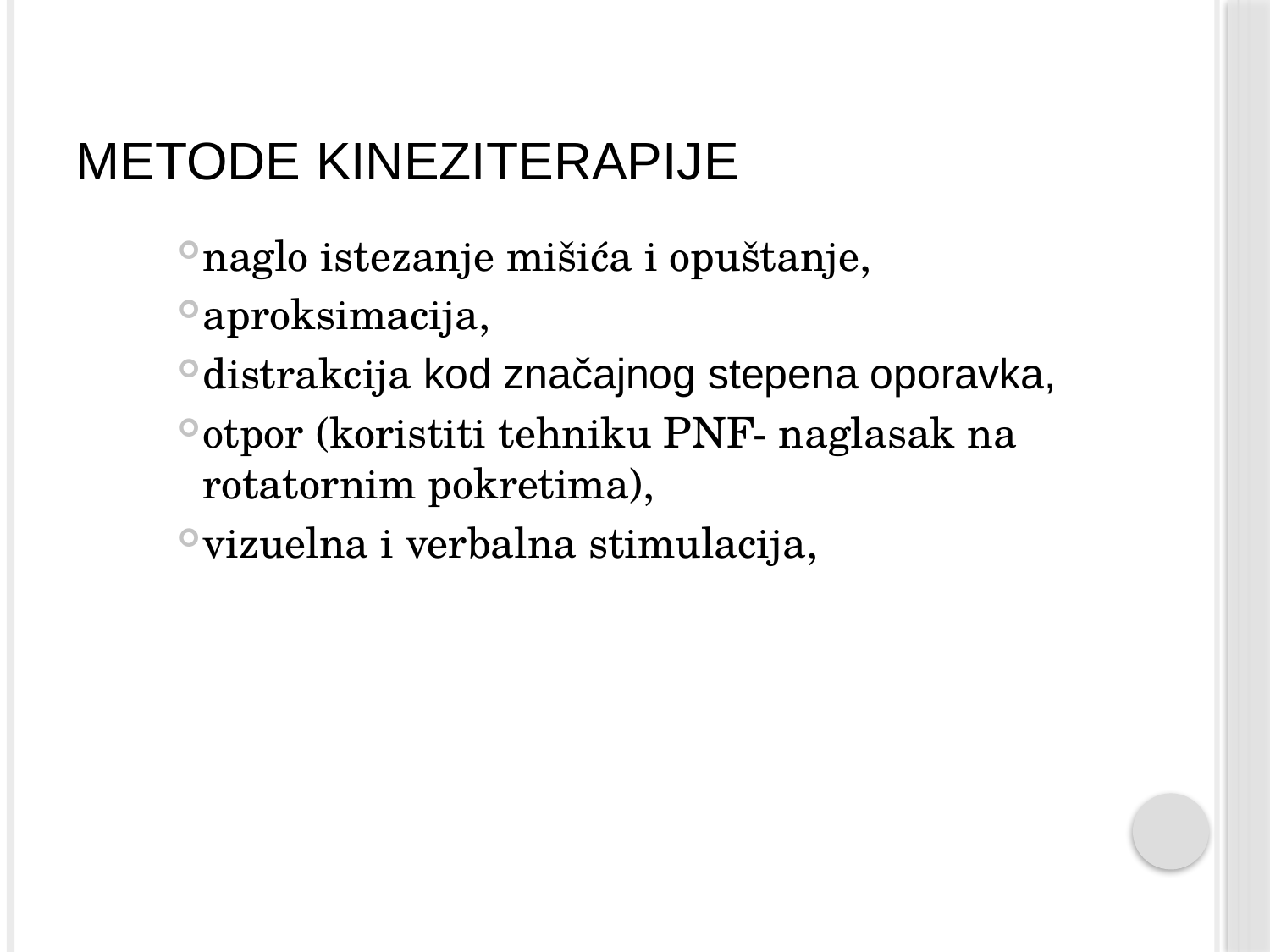

# Metode kineziterapije
naglo istezanje mišića i opuštanje,
aproksimacija,
distrakcija kod značajnog stepena oporavka,
otpor (koristiti tehniku PNF- naglasak na rotatornim pokretima),
vizuelna i verbalna stimulacija,